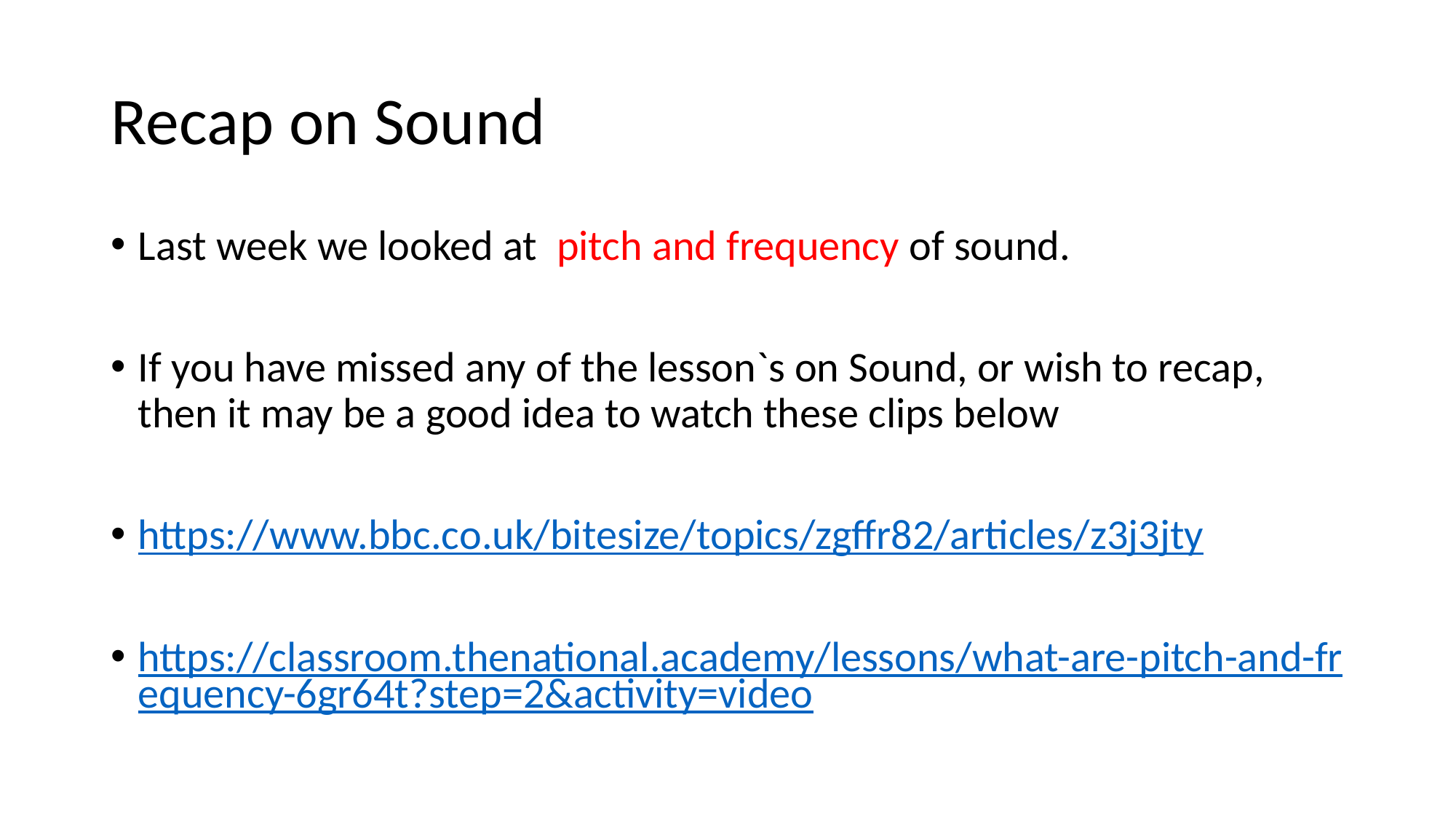

# Recap on Sound
Last week we looked at  pitch and frequency of sound.

If you have missed any of the lesson`s on Sound, or wish to recap, then it may be a good idea to watch these clips below

https://www.bbc.co.uk/bitesize/topics/zgffr82/articles/z3j3jty

https://classroom.thenational.academy/lessons/what-are-pitch-and-frequency-6gr64t?step=2&activity=video